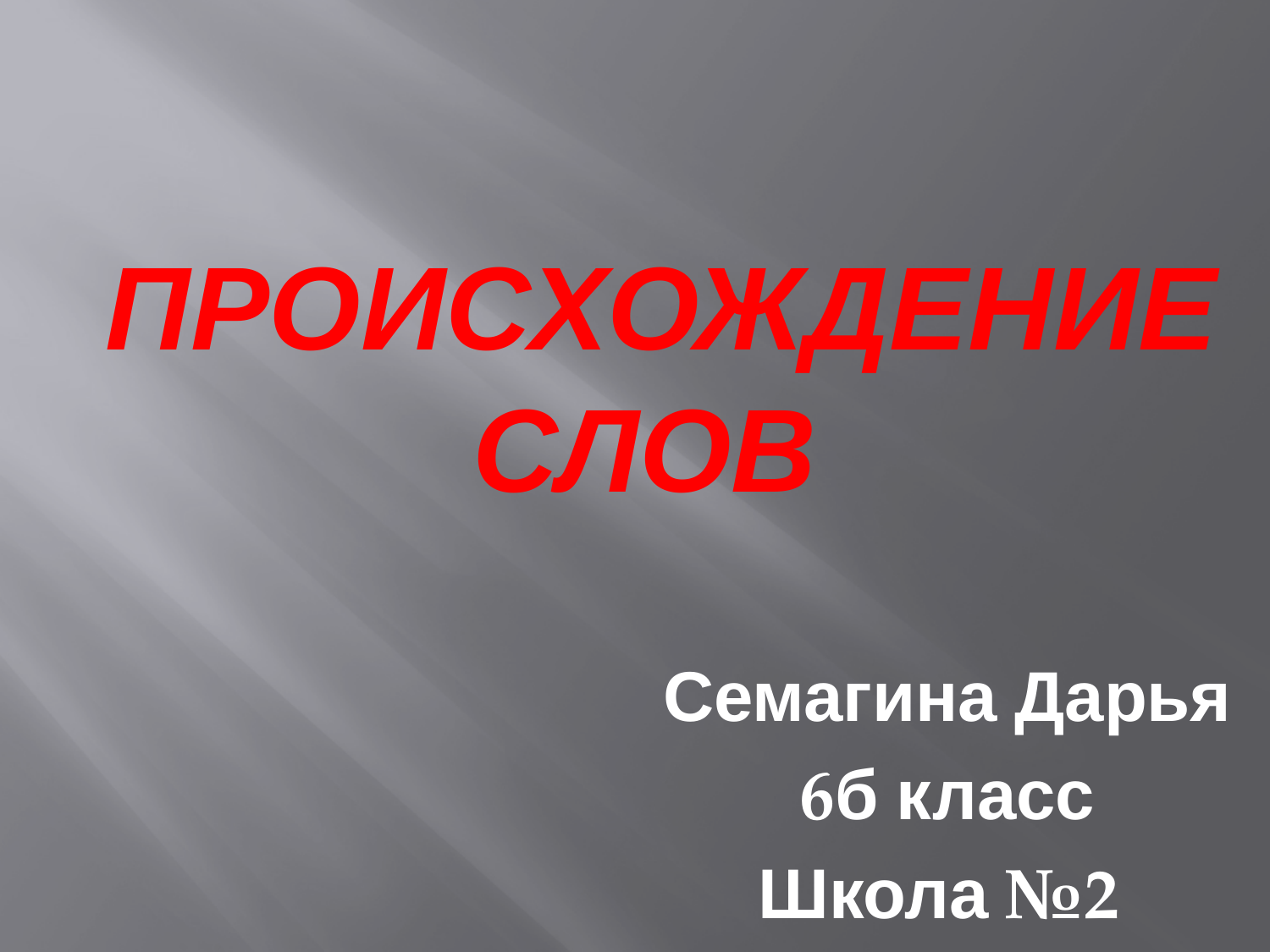

# происхождение слов
Семагина Дарья
6б класс
Школа №2